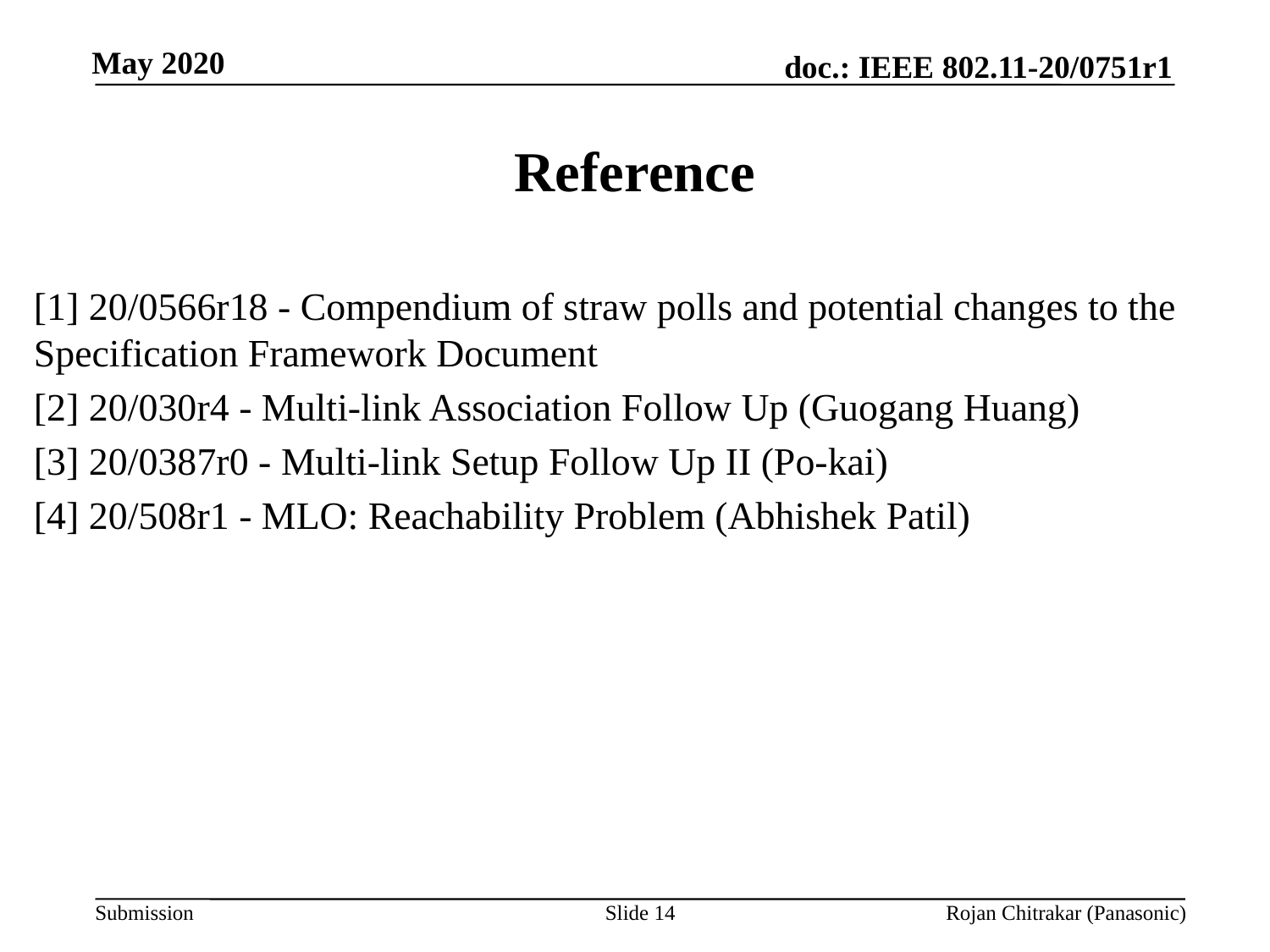

# Reference
[1] 20/0566r18 - Compendium of straw polls and potential changes to the Specification Framework Document
[2] 20/030r4 - Multi-link Association Follow Up (Guogang Huang)
[3] 20/0387r0 - Multi-link Setup Follow Up II (Po-kai)
[4] 20/508r1 - MLO: Reachability Problem (Abhishek Patil)

Slide 14
Rojan Chitrakar (Panasonic)